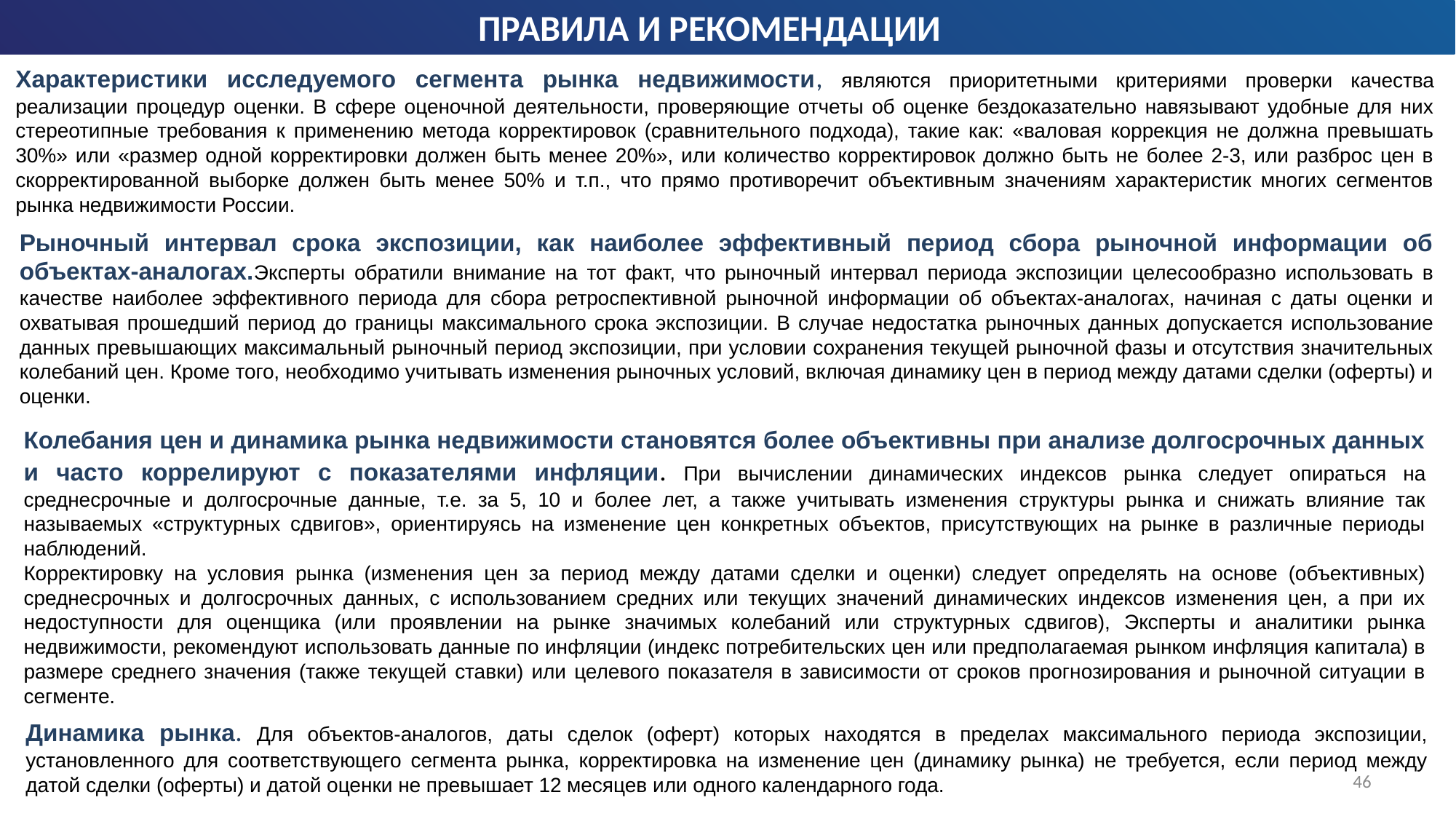

ПРАВИЛА И РЕКОМЕНДАЦИИ
Характеристики исследуемого сегмента рынка недвижимости, являются приоритетными критериями проверки качества реализации процедур оценки. В сфере оценочной деятельности, проверяющие отчеты об оценке бездоказательно навязывают удобные для них стереотипные требования к применению метода корректировок (сравнительного подхода), такие как: «валовая коррекция не должна превышать 30%» или «размер одной корректировки должен быть менее 20%», или количество корректировок должно быть не более 2-3, или разброс цен в скорректированной выборке должен быть менее 50% и т.п., что прямо противоречит объективным значениям характеристик многих сегментов рынка недвижимости России.
Рыночный интервал срока экспозиции, как наиболее эффективный период сбора рыночной информации об объектах-аналогах.Эксперты обратили внимание на тот факт, что рыночный интервал периода экспозиции целесообразно использовать в качестве наиболее эффективного периода для сбора ретроспективной рыночной информации об объектах-аналогах, начиная с даты оценки и охватывая прошедший период до границы максимального срока экспозиции. В случае недостатка рыночных данных допускается использование данных превышающих максимальный рыночный период экспозиции, при условии сохранения текущей рыночной фазы и отсутствия значительных колебаний цен. Кроме того, необходимо учитывать изменения рыночных условий, включая динамику цен в период между датами сделки (оферты) и оценки.
Колебания цен и динамика рынка недвижимости становятся более объективны при анализе долгосрочных данных и часто коррелируют с показателями инфляции. При вычислении динамических индексов рынка следует опираться на среднесрочные и долгосрочные данные, т.е. за 5, 10 и более лет, а также учитывать изменения структуры рынка и снижать влияние так называемых «структурных сдвигов», ориентируясь на изменение цен конкретных объектов, присутствующих на рынке в различные периоды наблюдений.
Корректировку на условия рынка (изменения цен за период между датами сделки и оценки) следует определять на основе (объективных) среднесрочных и долгосрочных данных, с использованием средних или текущих значений динамических индексов изменения цен, а при их недоступности для оценщика (или проявлении на рынке значимых колебаний или структурных сдвигов), Эксперты и аналитики рынка недвижимости, рекомендуют использовать данные по инфляции (индекс потребительских цен или предполагаемая рынком инфляция капитала) в размере среднего значения (также текущей ставки) или целевого показателя в зависимости от сроков прогнозирования и рыночной ситуации в сегменте.
Динамика рынка. Для объектов-аналогов, даты сделок (оферт) которых находятся в пределах максимального периода экспозиции, установленного для соответствующего сегмента рынка, корректировка на изменение цен (динамику рынка) не требуется, если период между датой сделки (оферты) и датой оценки не превышает 12 месяцев или одного календарного года.
46